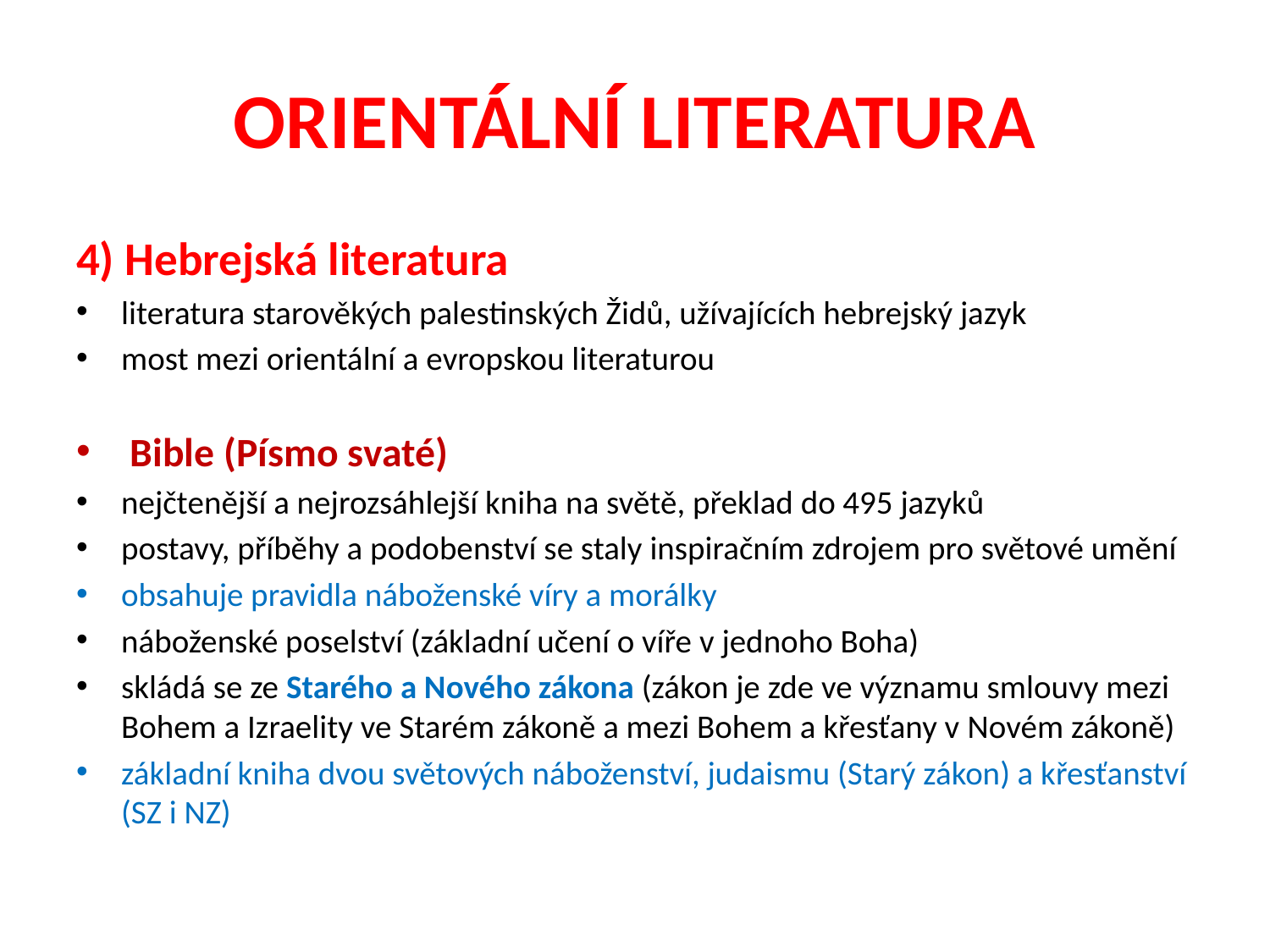

# ORIENTÁLNÍ LITERATURA
4) Hebrejská literatura
literatura starověkých palestinských Židů, užívajících hebrejský jazyk
most mezi orientální a evropskou literaturou

 Bible (Písmo svaté)
nejčtenější a nejrozsáhlejší kniha na světě, překlad do 495 jazyků
postavy, příběhy a podobenství se staly inspiračním zdrojem pro světové umění
obsahuje pravidla náboženské víry a morálky
náboženské poselství (základní učení o víře v jednoho Boha)
skládá se ze Starého a Nového zákona (zákon je zde ve významu smlouvy mezi Bohem a Izraelity ve Starém zákoně a mezi Bohem a křesťany v Novém zákoně)
základní kniha dvou světových náboženství, judaismu (Starý zákon) a křesťanství (SZ i NZ)